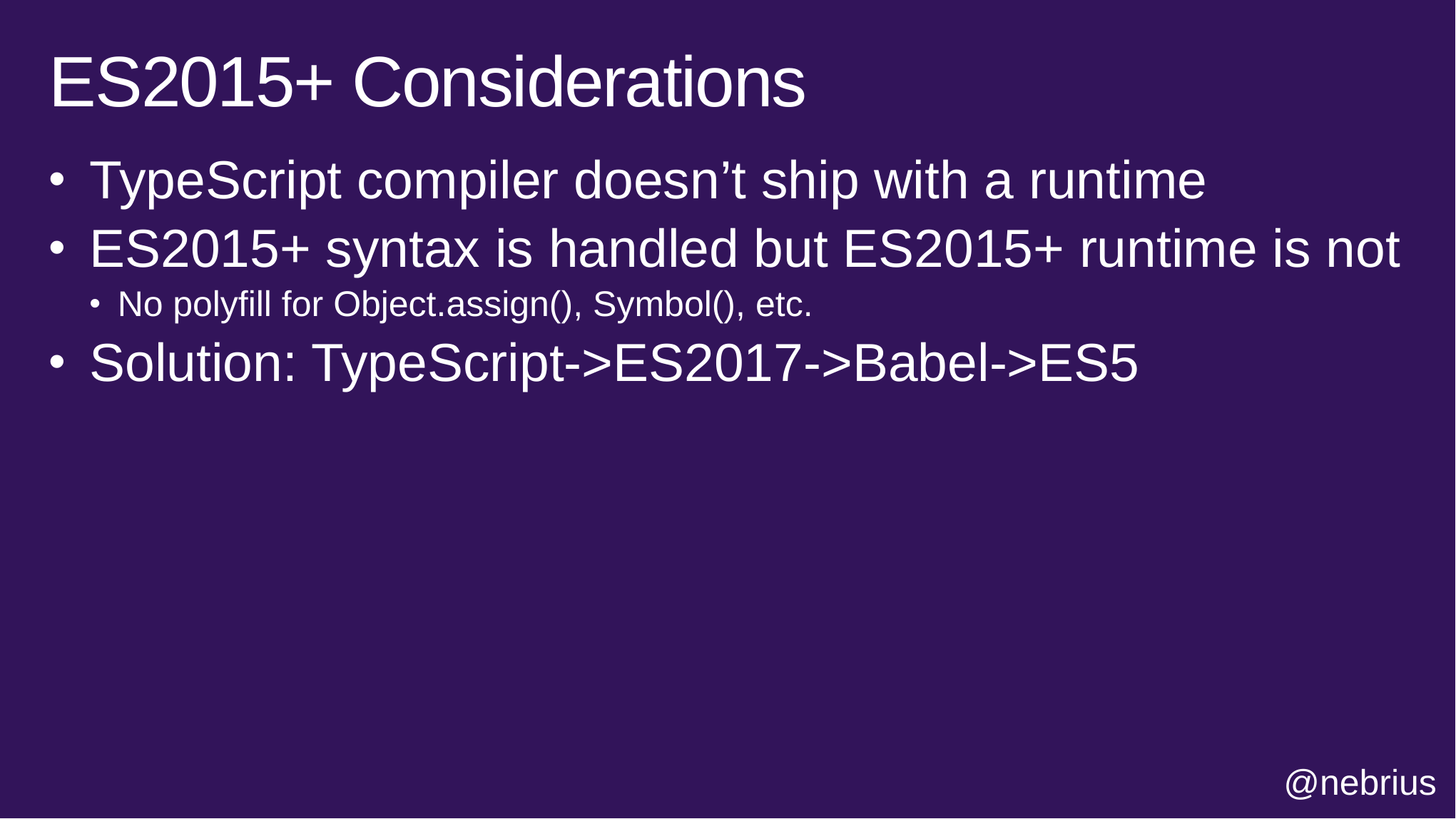

# ES2015+ Considerations
TypeScript compiler doesn’t ship with a runtime
ES2015+ syntax is handled but ES2015+ runtime is not
No polyfill for Object.assign(), Symbol(), etc.
Solution: TypeScript->ES2017->Babel->ES5

@nebrius